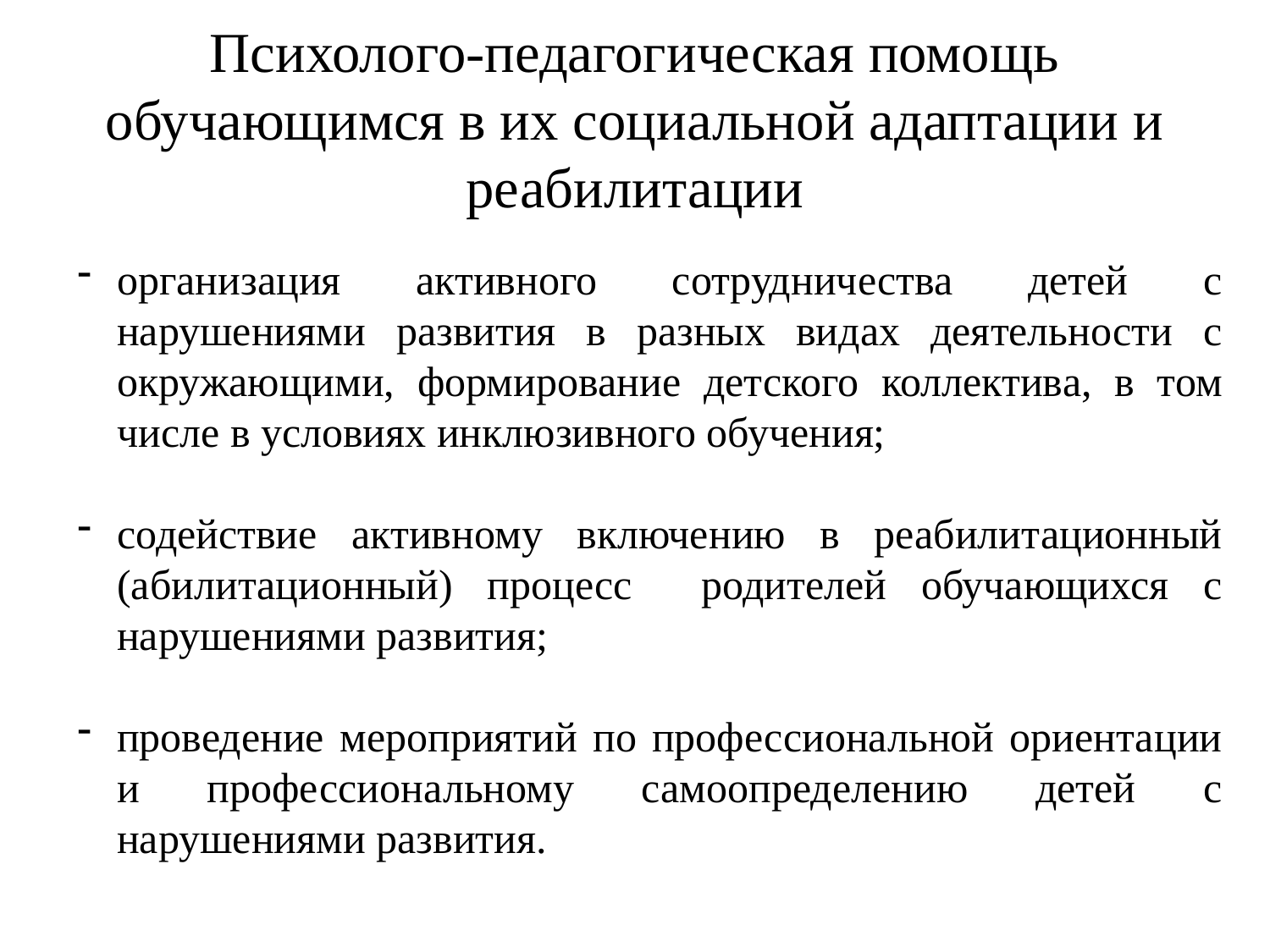

# Психолого-педагогическая помощь обучающимся в их социальной адаптации и реабилитации
организация активного сотрудничества детей с нарушениями развития в разных видах деятельности с окружающими, формирование детского коллектива, в том числе в условиях инклюзивного обучения;

содействие активному включению в реабилитационный (абилитационный) процесс  родителей обучающихся с нарушениями развития;

проведение мероприятий по профессиональной ориентации и профессиональному самоопределению детей с нарушениями развития.